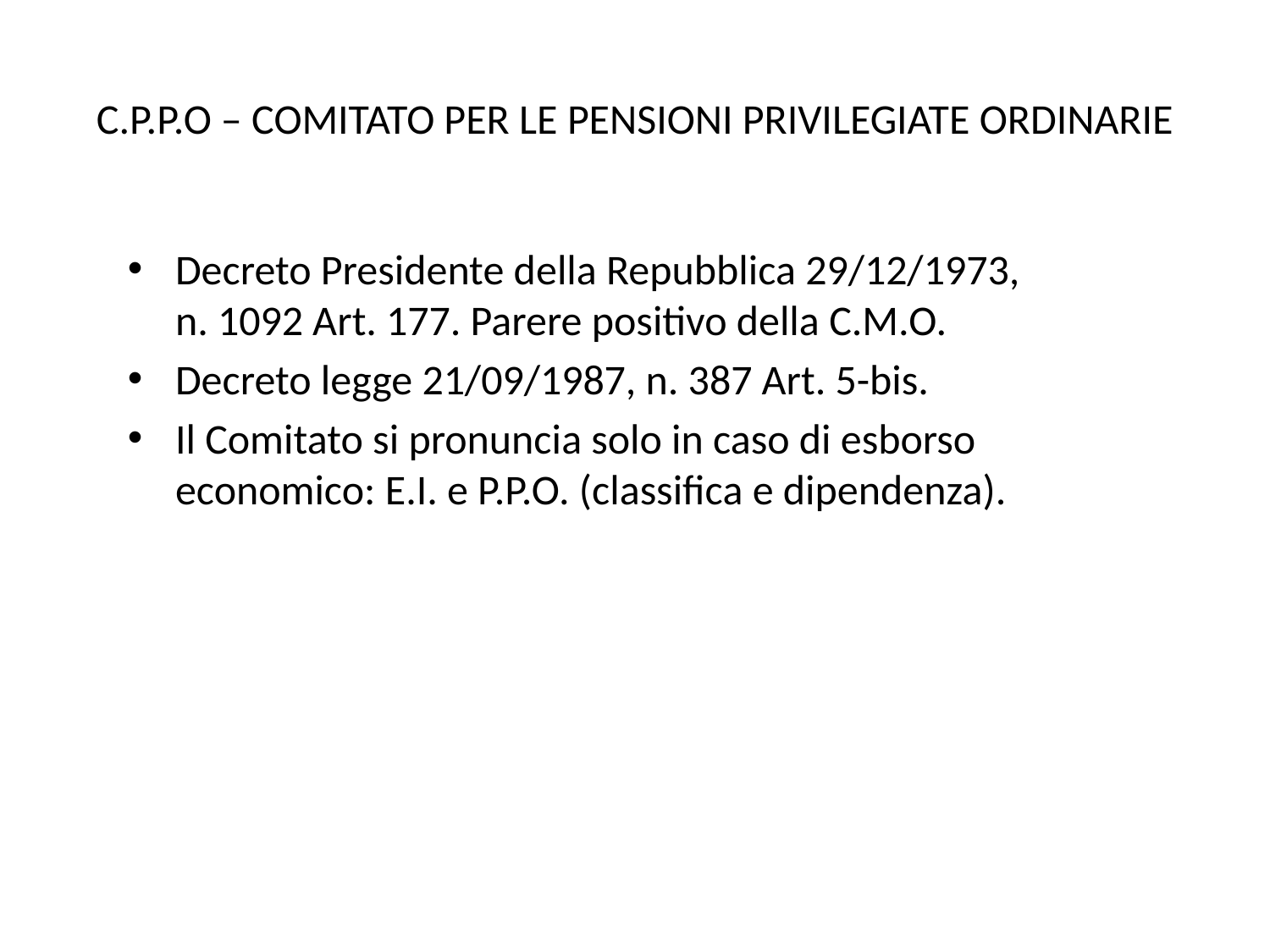

# C.P.P.O – COMITATO PER LE PENSIONI PRIVILEGIATE ORDINARIE
Decreto Presidente della Repubblica 29/12/1973, n. 1092 Art. 177. Parere positivo della C.M.O.
Decreto legge 21/09/1987, n. 387 Art. 5-bis.
Il Comitato si pronuncia solo in caso di esborso economico: E.I. e P.P.O. (classifica e dipendenza).